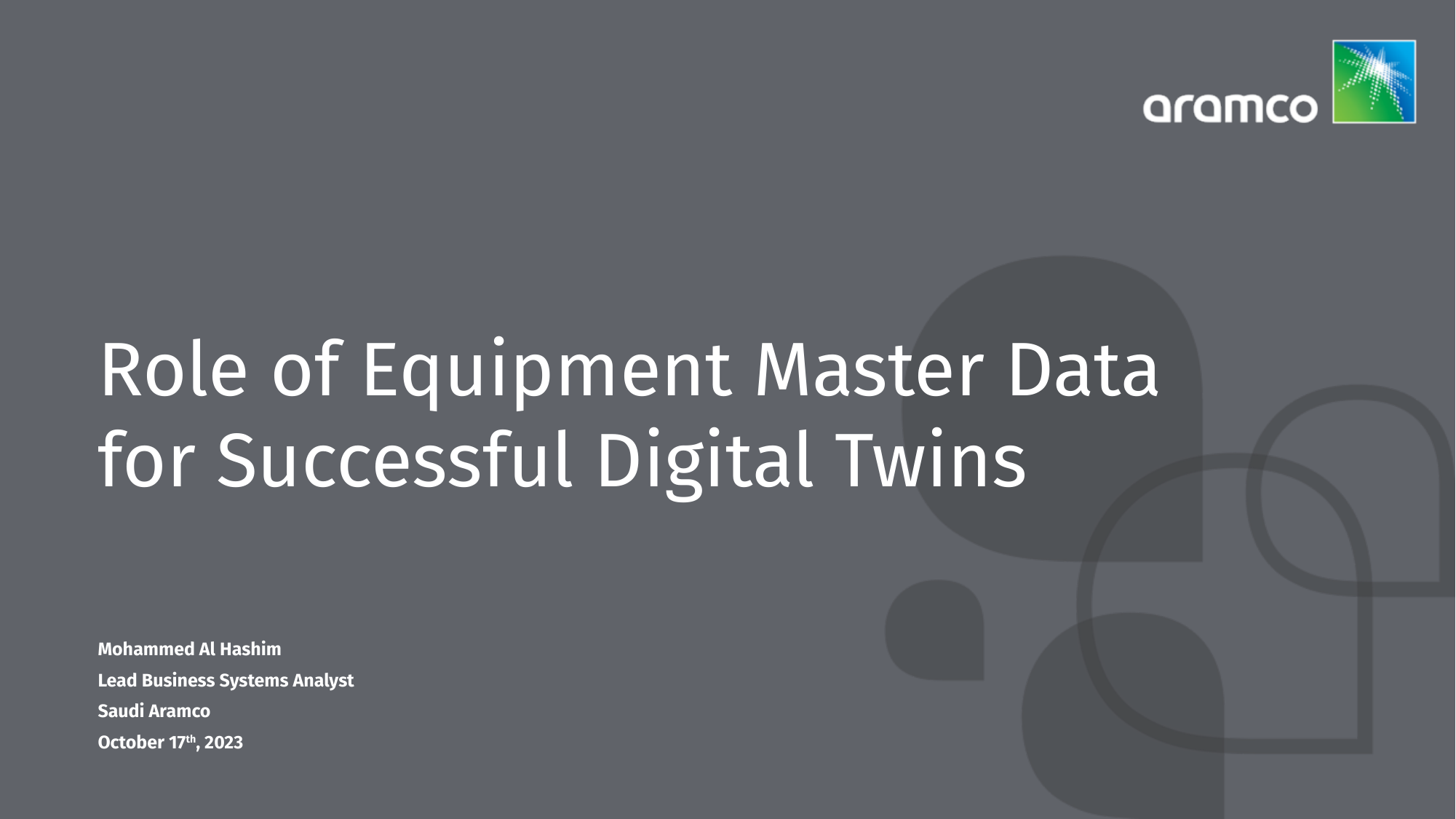

# Role of Equipment Master Data for Successful Digital Twins
Mohammed Al Hashim
Lead Business Systems Analyst
Saudi Aramco
October 17th, 2023